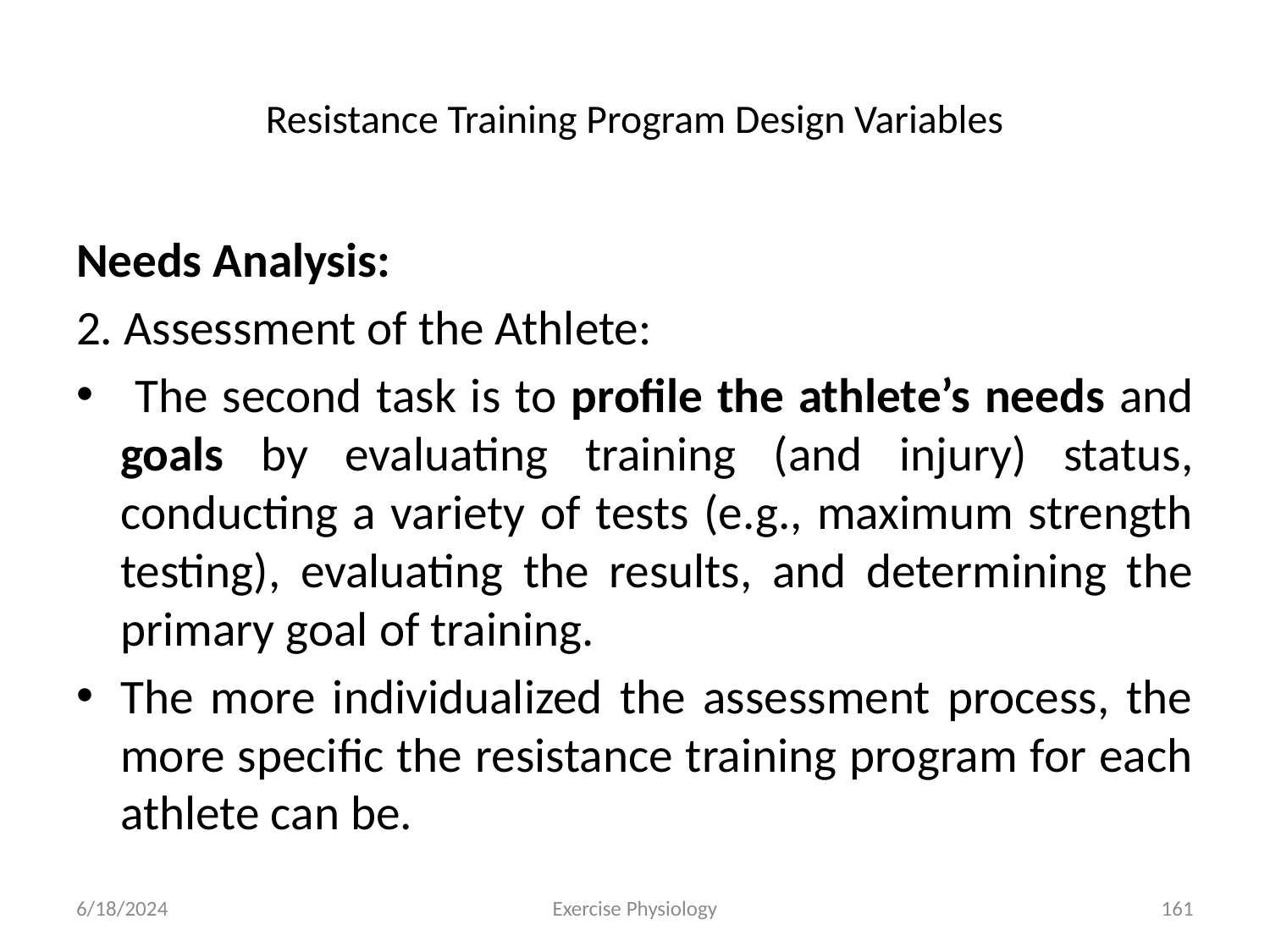

# Resistance Training Program Design Variables
Needs Analysis:
2. Assessment of the Athlete:
 The second task is to profile the athlete’s needs and goals by evaluating training (and injury) status, conducting a variety of tests (e.g., maximum strength testing), evaluating the results, and determining the primary goal of training.
The more individualized the assessment process, the more specific the resistance training program for each athlete can be.
6/18/2024
Exercise Physiology
161